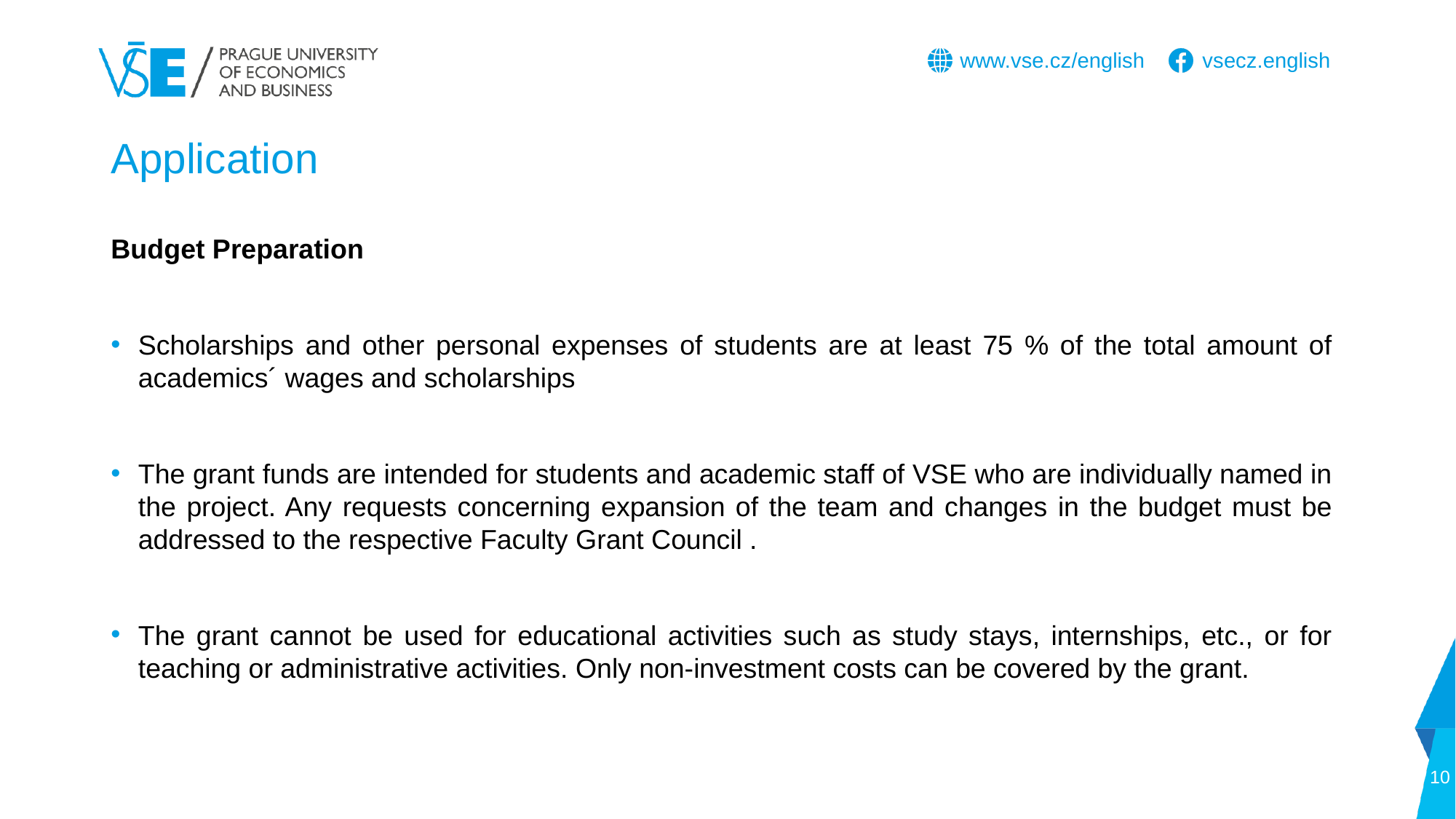

# Application
Budget Preparation

Scholarships and other personal expenses of students are at least 75 % of the total amount of academics´ wages and scholarships

The grant funds are intended for students and academic staff of VSE who are individually named in the project. Any requests concerning expansion of the team and changes in the budget must be addressed to the respective Faculty Grant Council .

The grant cannot be used for educational activities such as study stays, internships, etc., or for teaching or administrative activities. Only non-investment costs can be covered by the grant.